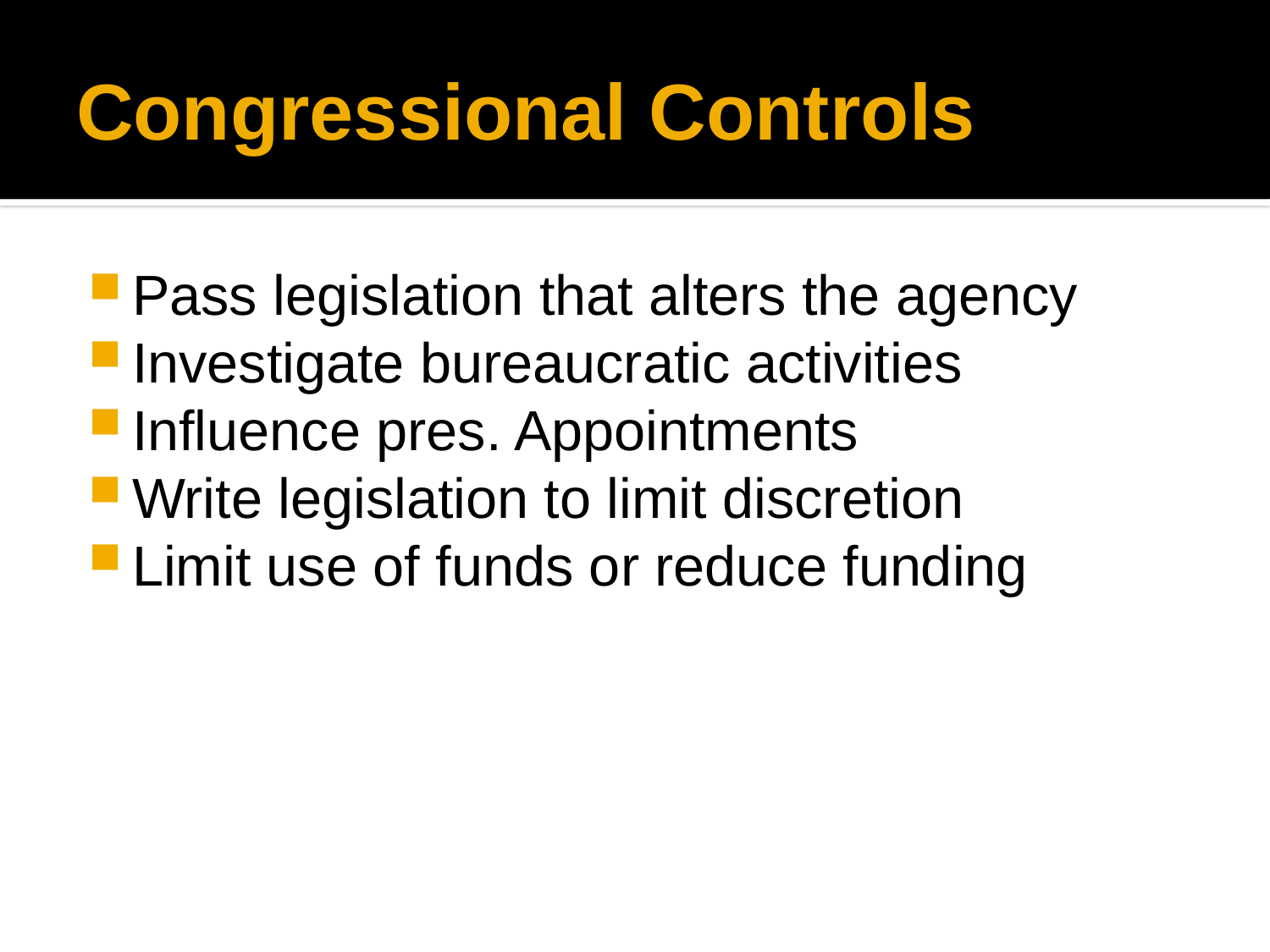

# Congressional Controls
Pass legislation that alters the agency
Investigate bureaucratic activities
Influence pres. Appointments
Write legislation to limit discretion
Limit use of funds or reduce funding